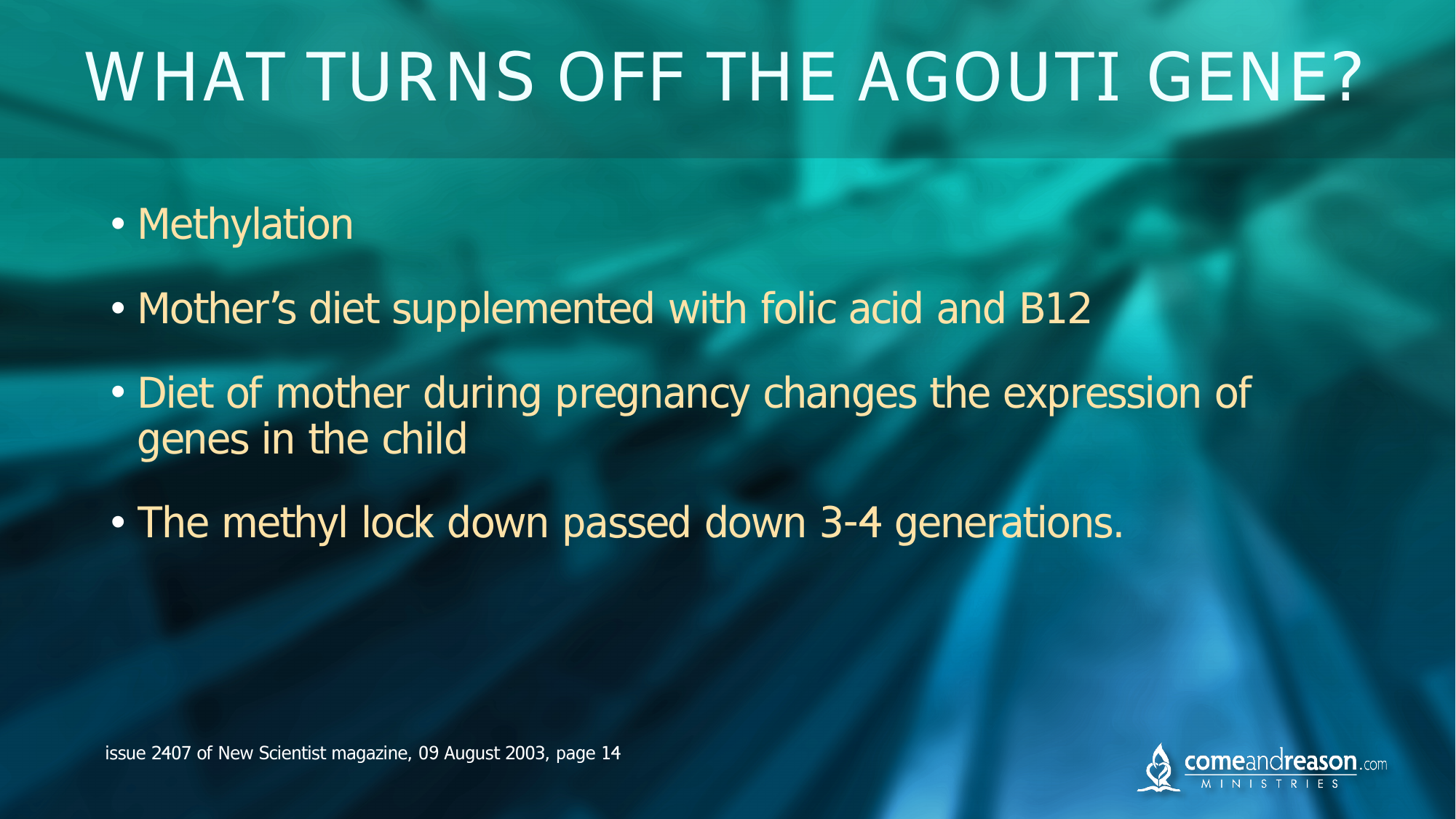

# WHAT TURNS OFF THE AGOUTI GENE?
Methylation

Mother’s diet supplemented with folic acid and B12

Diet of mother during pregnancy changes the expression of genes in the child

The methyl lock down passed down 3-4 generations.
issue 2407 of New Scientist magazine, 09 August 2003, page 14